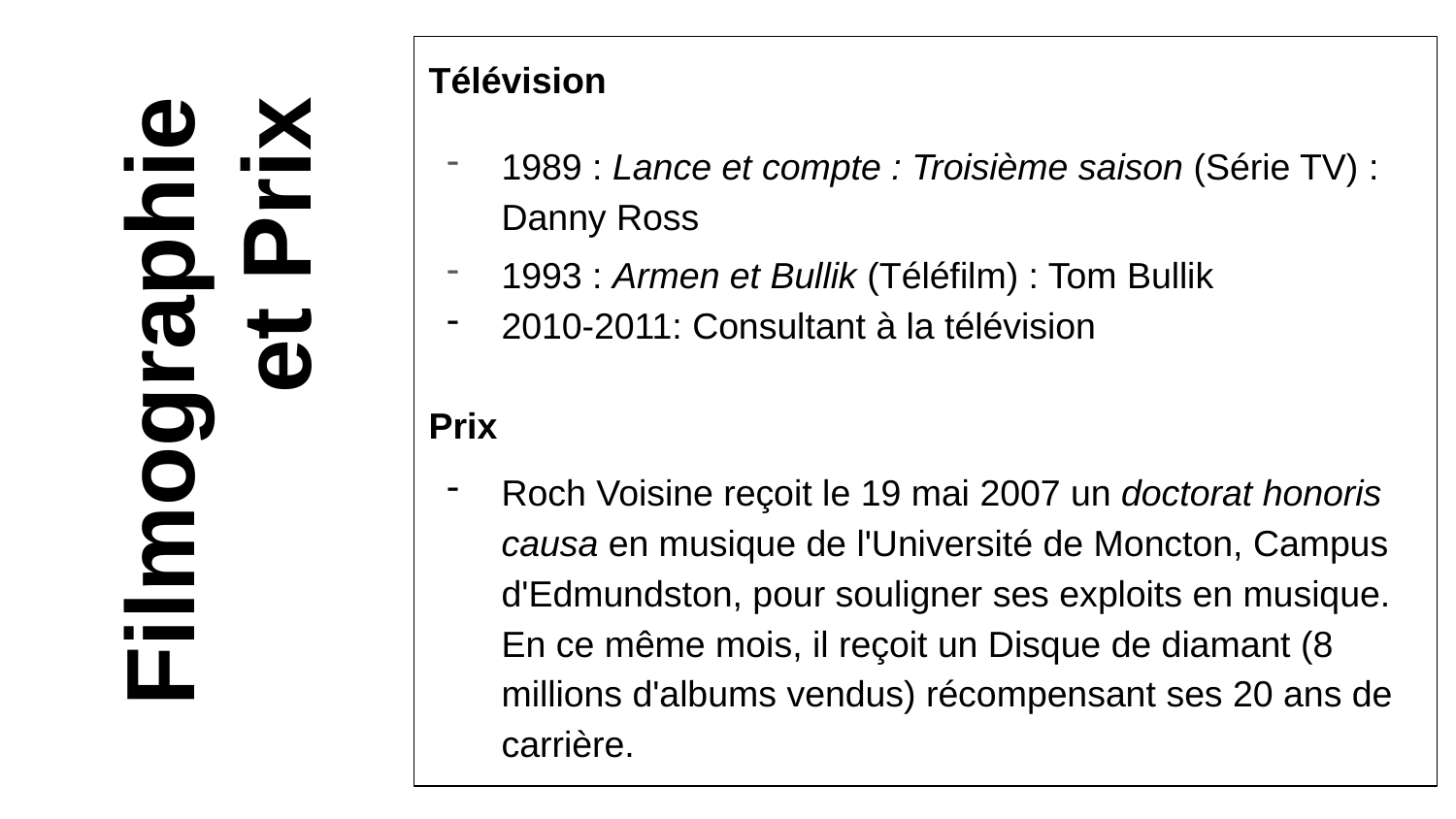

Télévision
1989 : Lance et compte : Troisième saison (Série TV) : Danny Ross
1993 : Armen et Bullik (Téléfilm) : Tom Bullik
2010-2011: Consultant à la télévision

Prix

Roch Voisine reçoit le 19 mai 2007 un doctorat honoris causa en musique de l'Université de Moncton, Campus d'Edmundston, pour souligner ses exploits en musique. En ce même mois, il reçoit un Disque de diamant (8 millions d'albums vendus) récompensant ses 20 ans de carrière.

# Filmographie et Prix